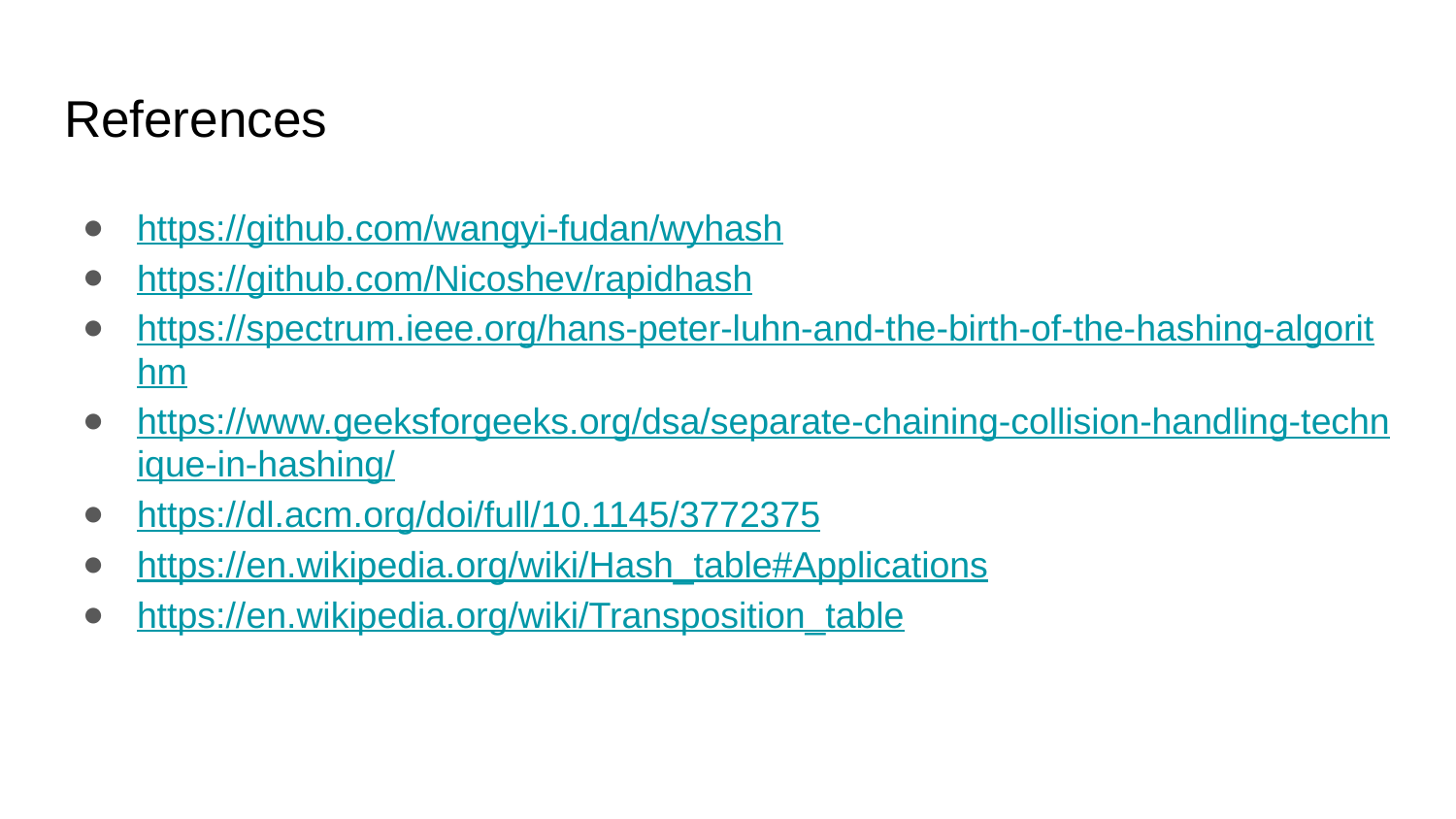

# References
https://github.com/wangyi-fudan/wyhash
https://github.com/Nicoshev/rapidhash
https://spectrum.ieee.org/hans-peter-luhn-and-the-birth-of-the-hashing-algorithm
https://www.geeksforgeeks.org/dsa/separate-chaining-collision-handling-technique-in-hashing/
https://dl.acm.org/doi/full/10.1145/3772375
https://en.wikipedia.org/wiki/Hash_table#Applications
https://en.wikipedia.org/wiki/Transposition_table